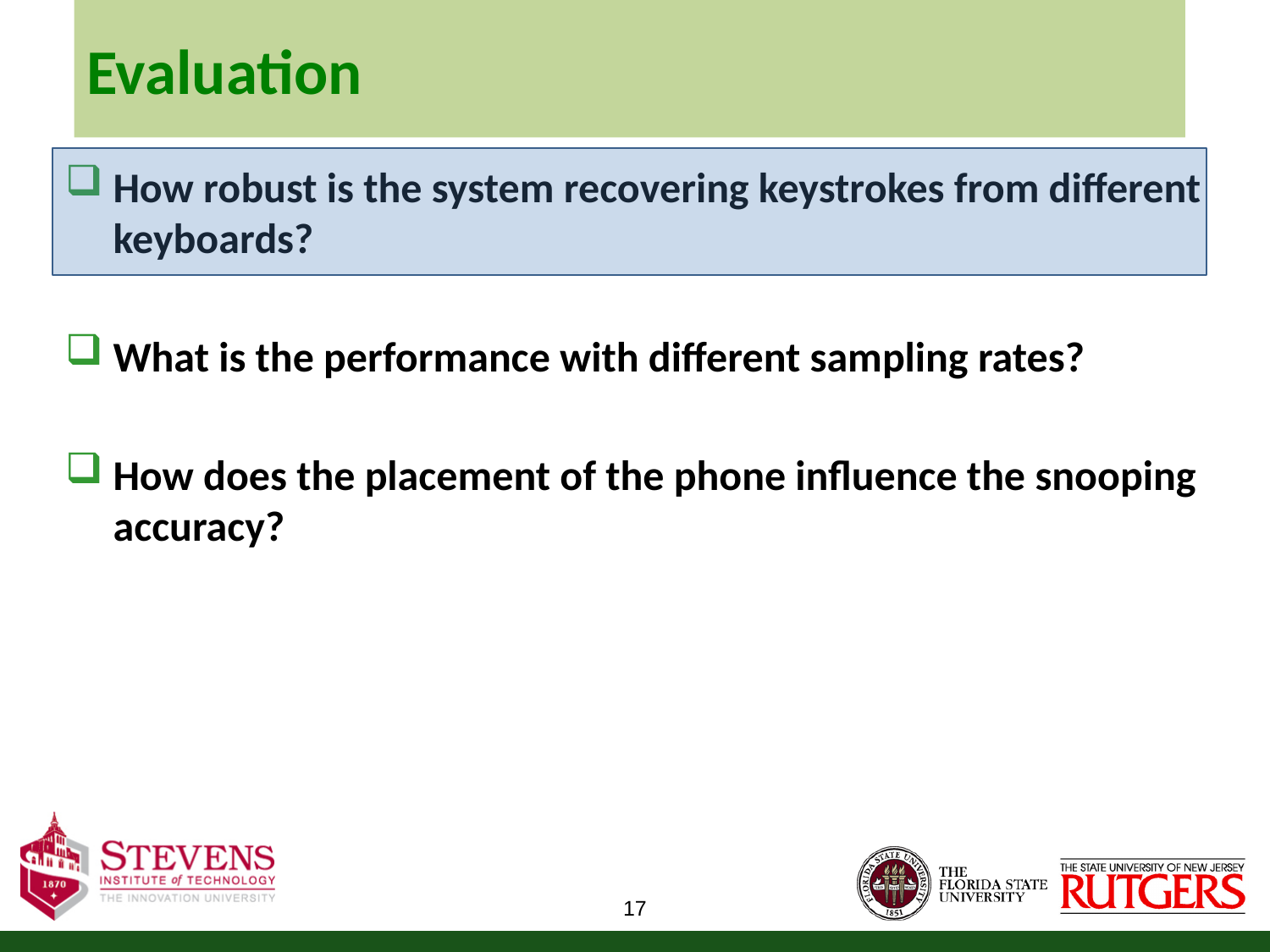

Evaluation

How robust is the system recovering keystrokes from different keyboards?

What is the performance with different sampling rates?

How does the placement of the phone influence the snooping accuracy?

17